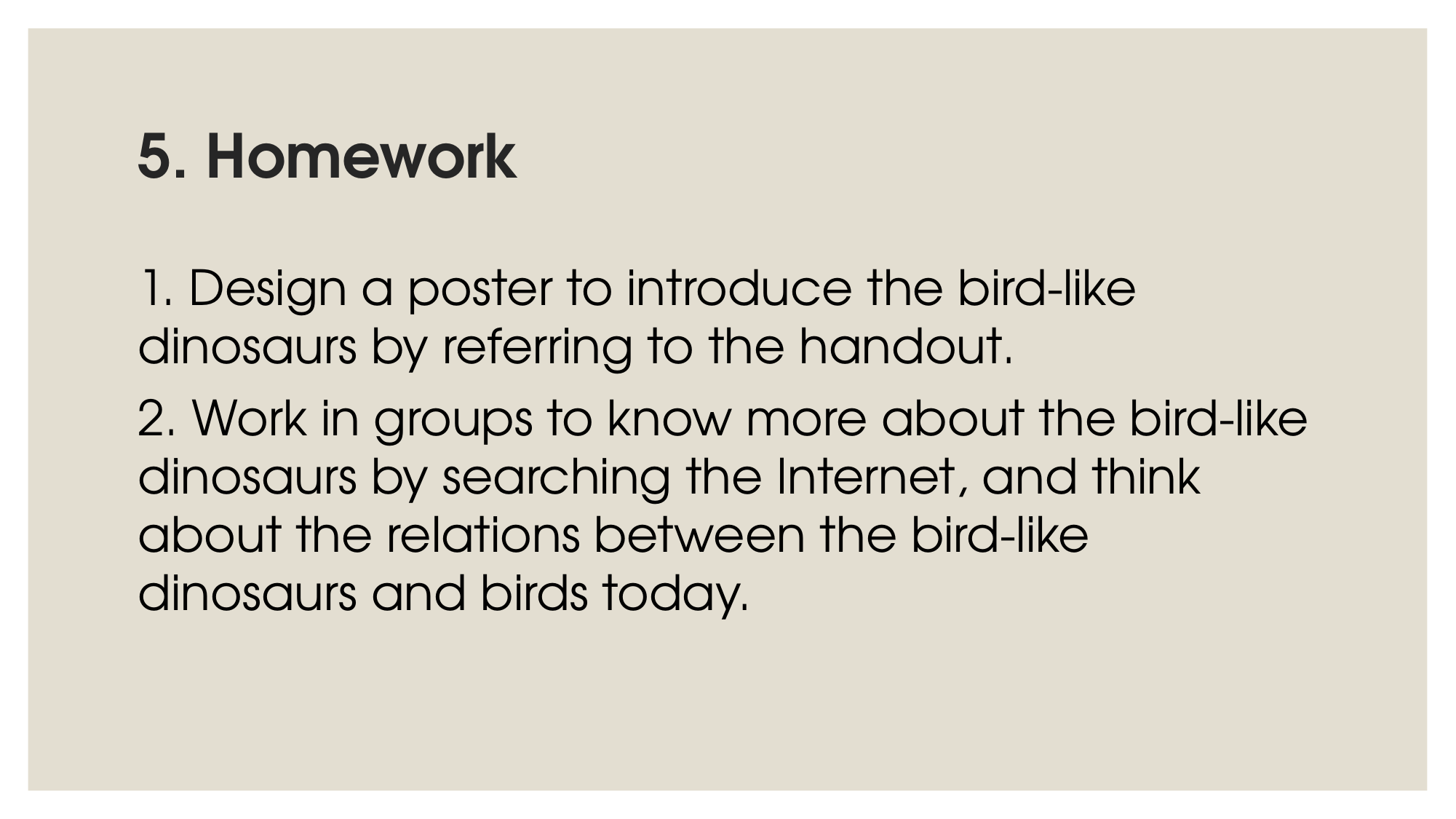

# 5. Homework
1. Design a poster to introduce the bird-like dinosaurs by referring to the handout.
2. Work in groups to know more about the bird-like dinosaurs by searching the Internet, and think about the relations between the bird-like dinosaurs and birds today.